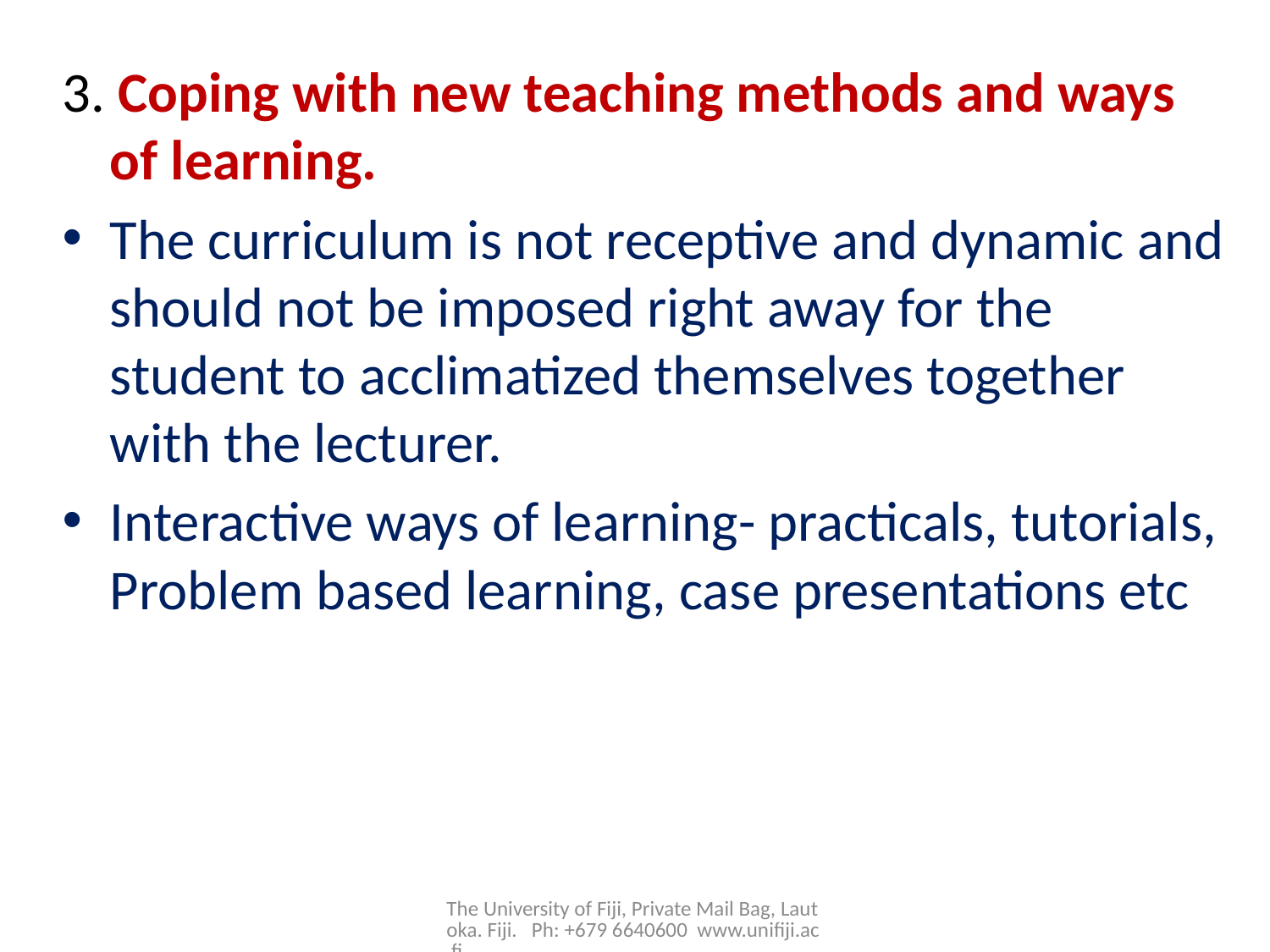

3. Coping with new teaching methods and ways of learning.
The curriculum is not receptive and dynamic and should not be imposed right away for the student to acclimatized themselves together with the lecturer.
Interactive ways of learning- practicals, tutorials, Problem based learning, case presentations etc

The University of Fiji, Private Mail Bag, Lautoka. Fiji.   Ph: +679 6640600  www.unifiji.ac.fj